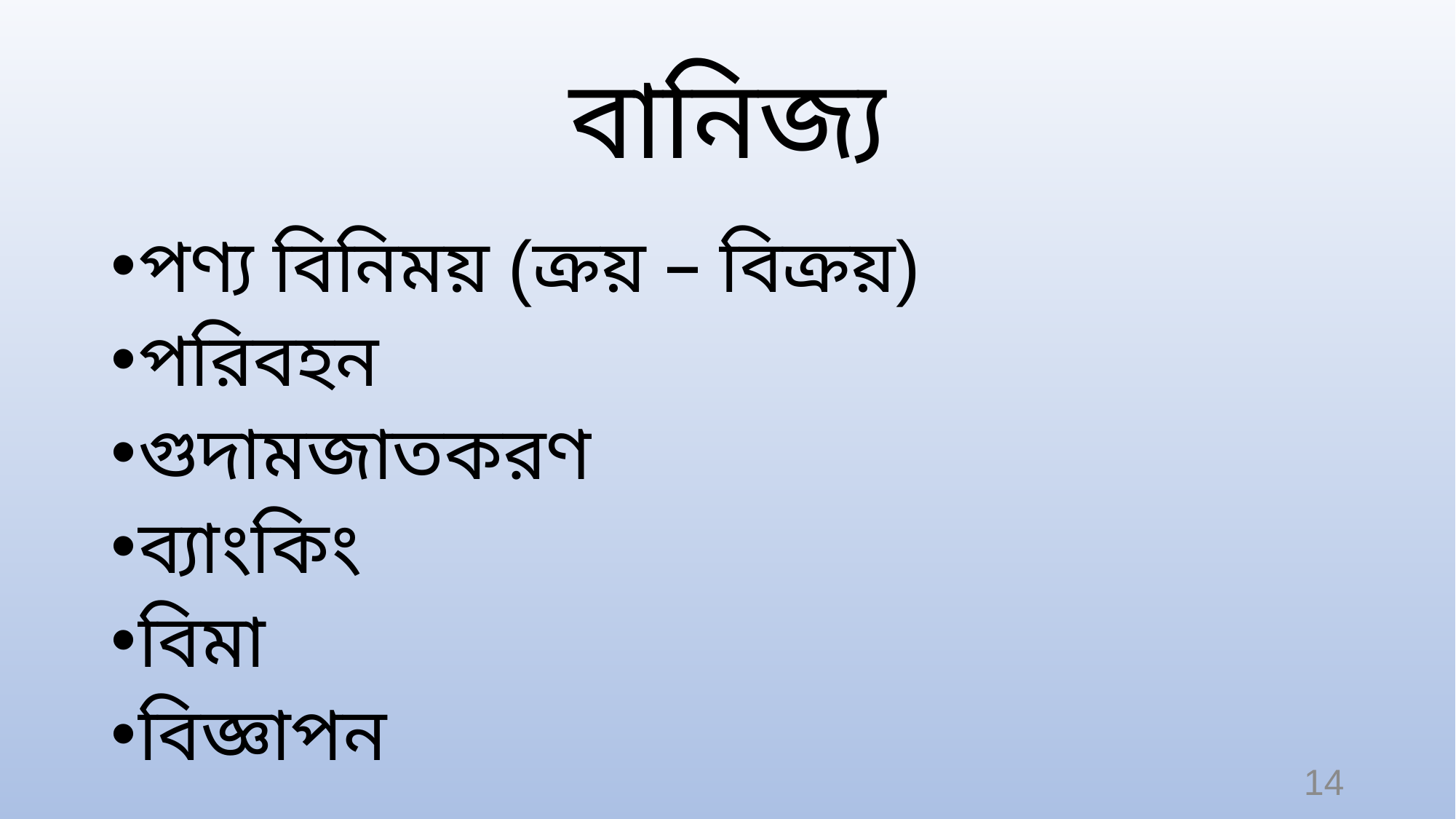

# বানিজ্য
পণ্য বিনিময় (ক্রয় – বিক্রয়)
পরিবহন
গুদামজাতকরণ
ব্যাংকিং
বিমা
বিজ্ঞাপন

14